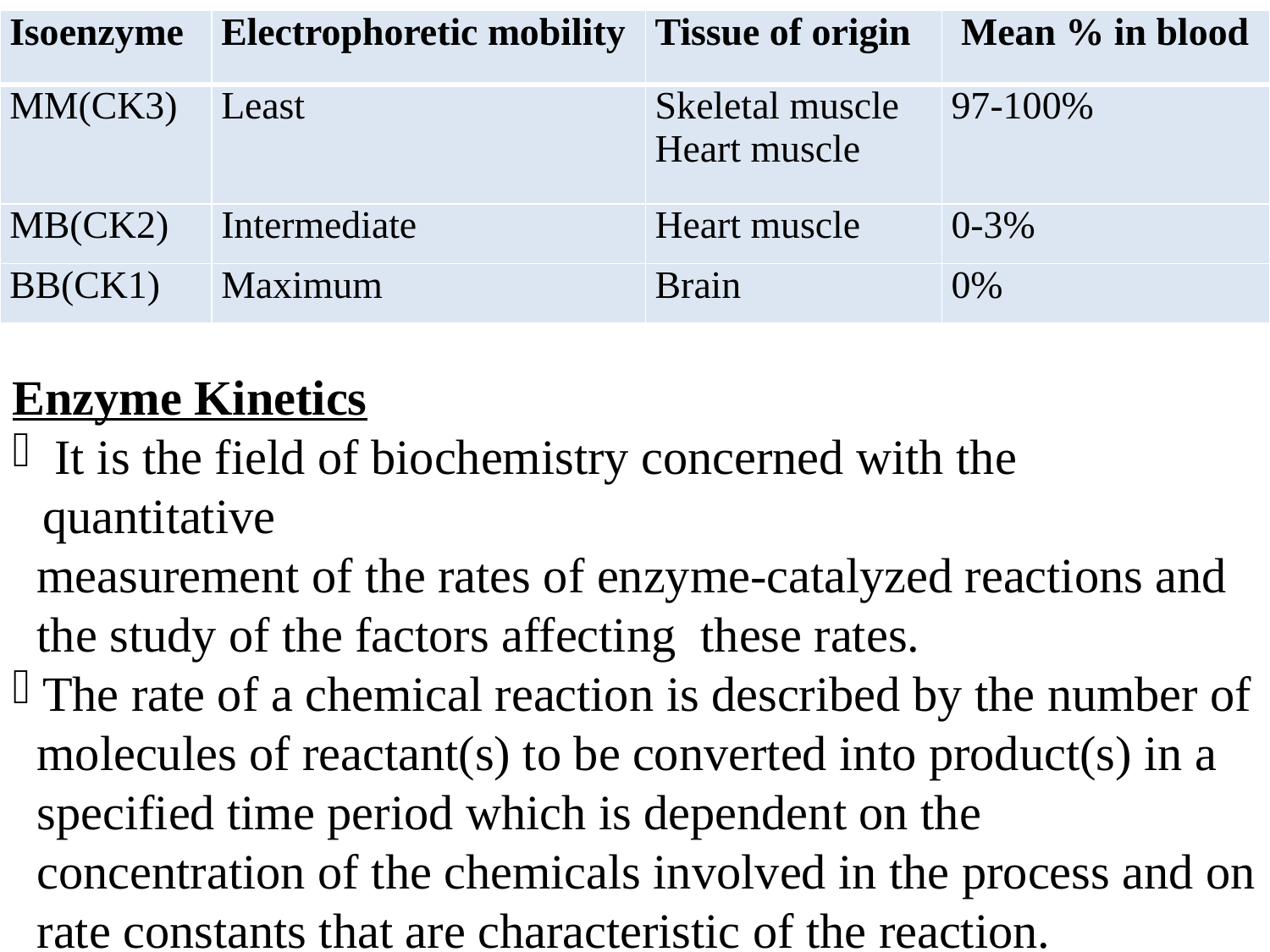

| Isoenzyme | Electrophoretic mobility | Tissue of origin | Mean % in blood |
| --- | --- | --- | --- |
| MM(CK3) | Least | Skeletal muscle Heart muscle | 97-100% |
| MB(CK2) | Intermediate | Heart muscle | 0-3% |
| BB(CK1) | Maximum | Brain | 0% |
Enzyme Kinetics
 It is the field of biochemistry concerned with the quantitative
  measurement of the rates of enzyme-catalyzed reactions and
  the study of the factors affecting  these rates.
The rate of a chemical reaction is described by the number of
  molecules of reactant(s) to be converted into product(s) in a
  specified time period which is dependent on the
  concentration of the chemicals involved in the process and on
  rate constants that are characteristic of the reaction.